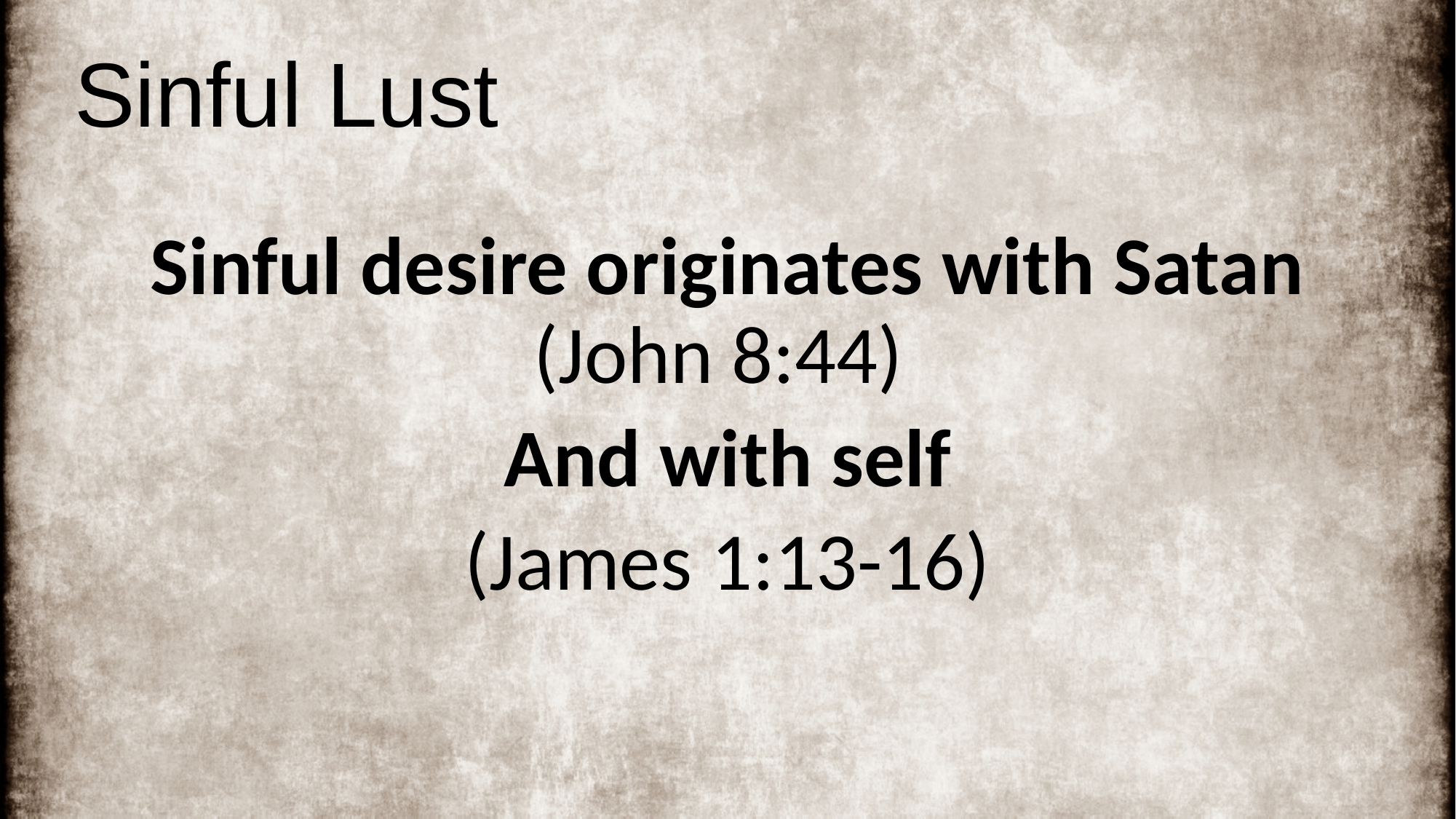

# Sinful Lust
Sinful desire originates with Satan (John 8:44)
And with self
(James 1:13-16)